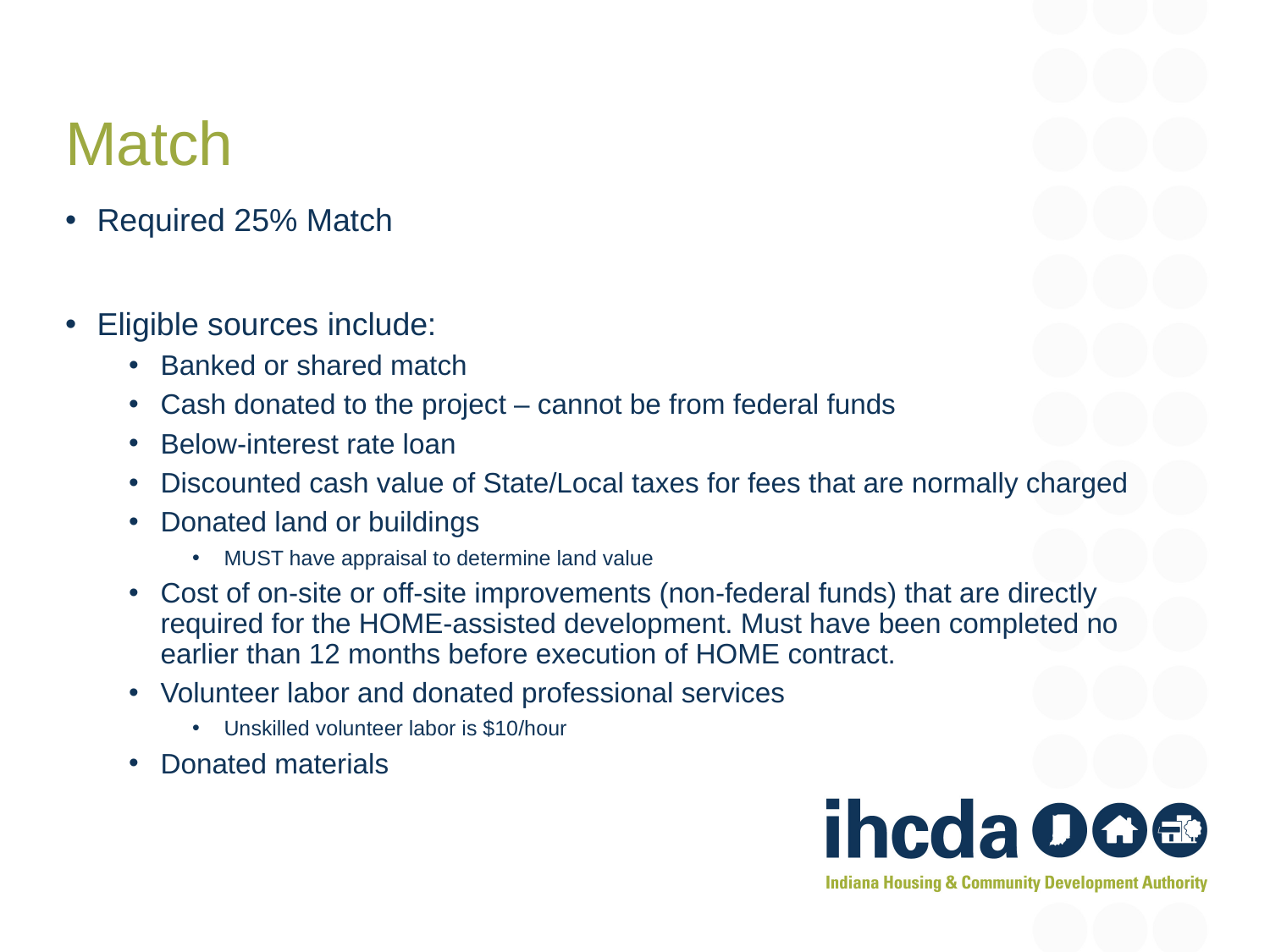

Match
Required 25% Match

Eligible sources include:
Banked or shared match
Cash donated to the project – cannot be from federal funds
Below-interest rate loan
Discounted cash value of State/Local taxes for fees that are normally charged
Donated land or buildings
MUST have appraisal to determine land value
Cost of on-site or off-site improvements (non-federal funds) that are directly required for the HOME-assisted development. Must have been completed no earlier than 12 months before execution of HOME contract.
Volunteer labor and donated professional services
Unskilled volunteer labor is $10/hour
Donated materials